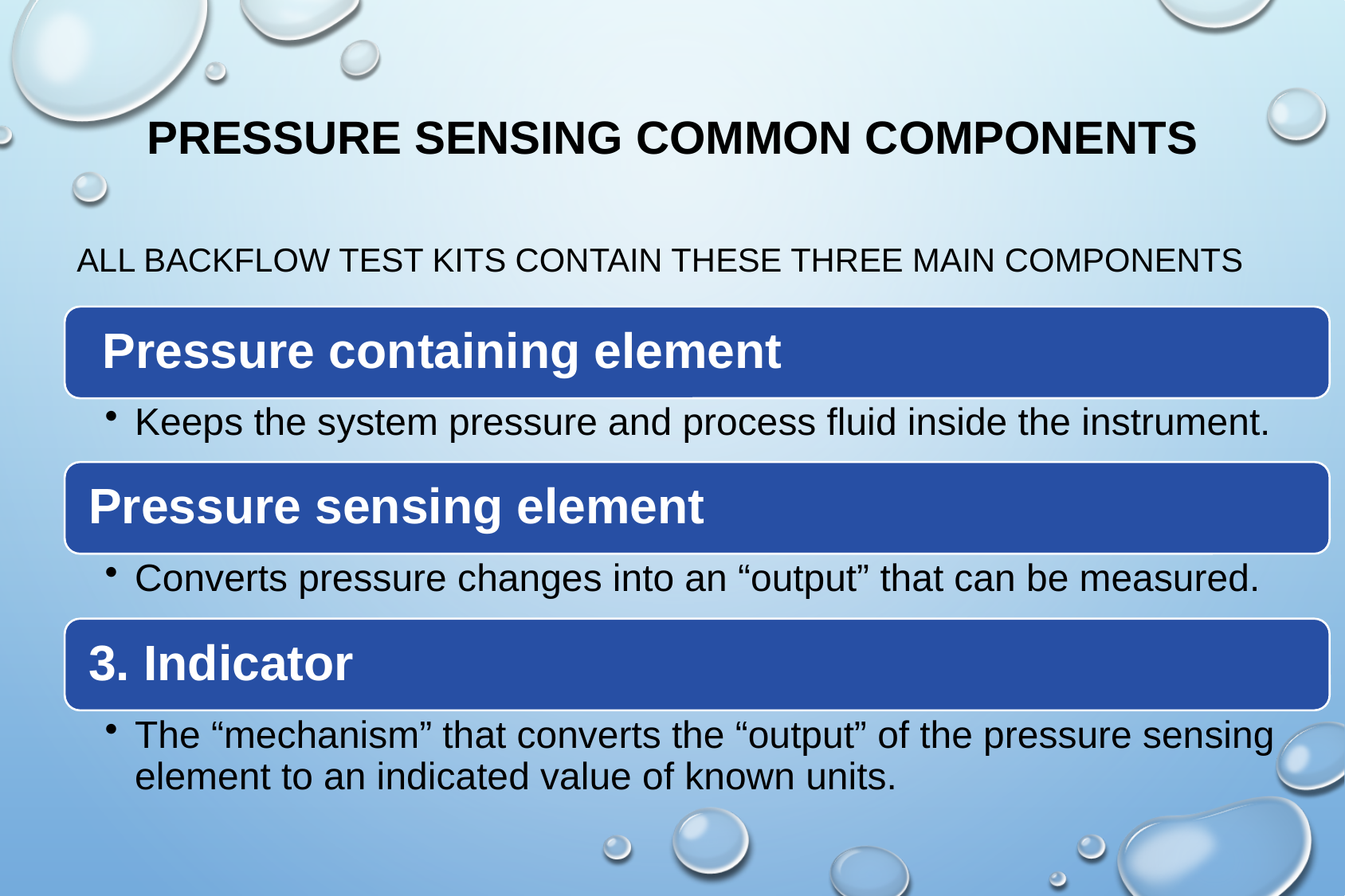

# Pressure Sensing Common Components
All backflow test kits contain These three main components
 Pressure containing element
Keeps the system pressure and process fluid inside the instrument.
Pressure sensing element
Converts pressure changes into an “output” that can be measured.
3. Indicator
The “mechanism” that converts the “output” of the pressure sensing element to an indicated value of known units.